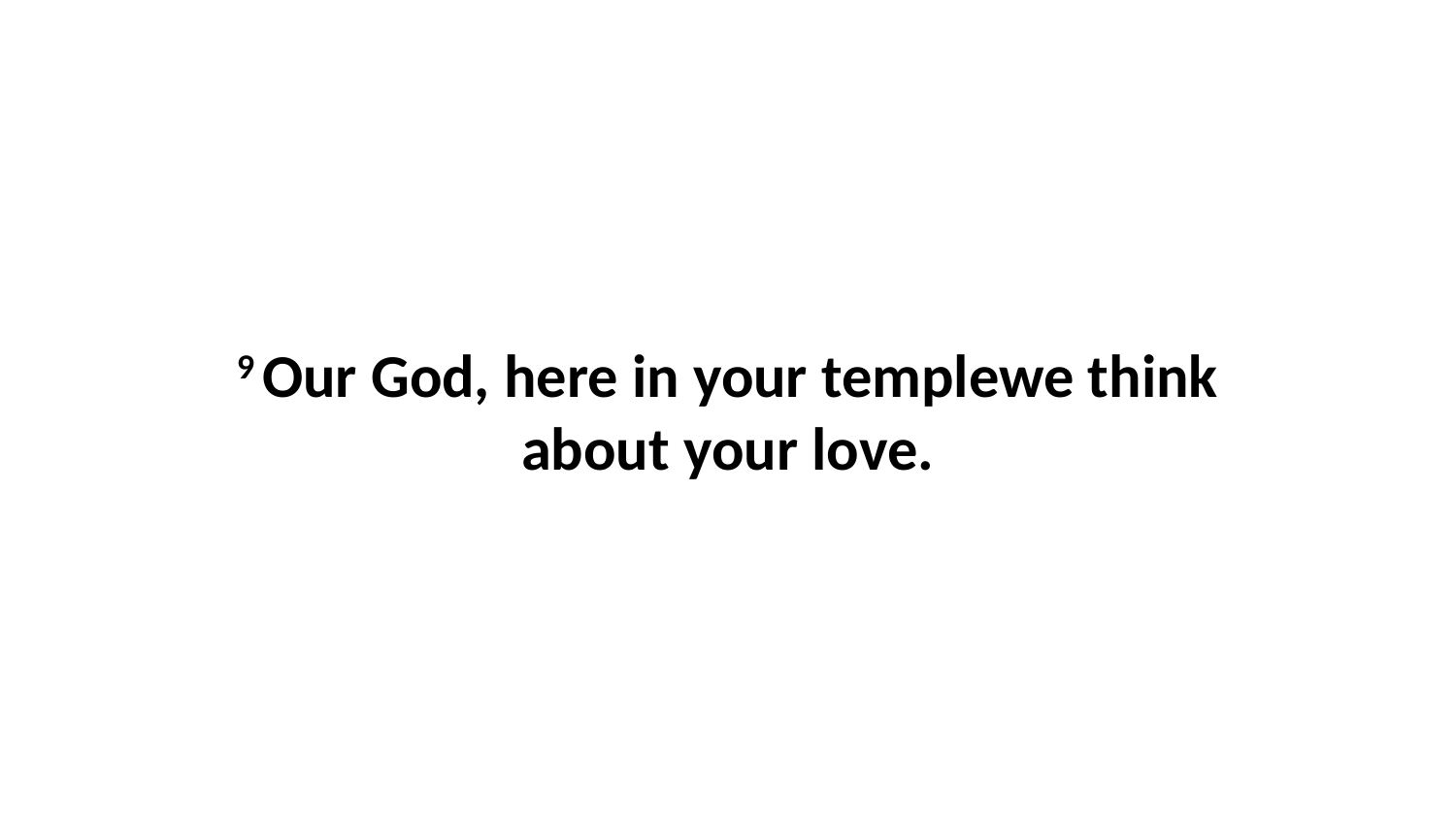

9 Our God, here in your templewe think about your love.